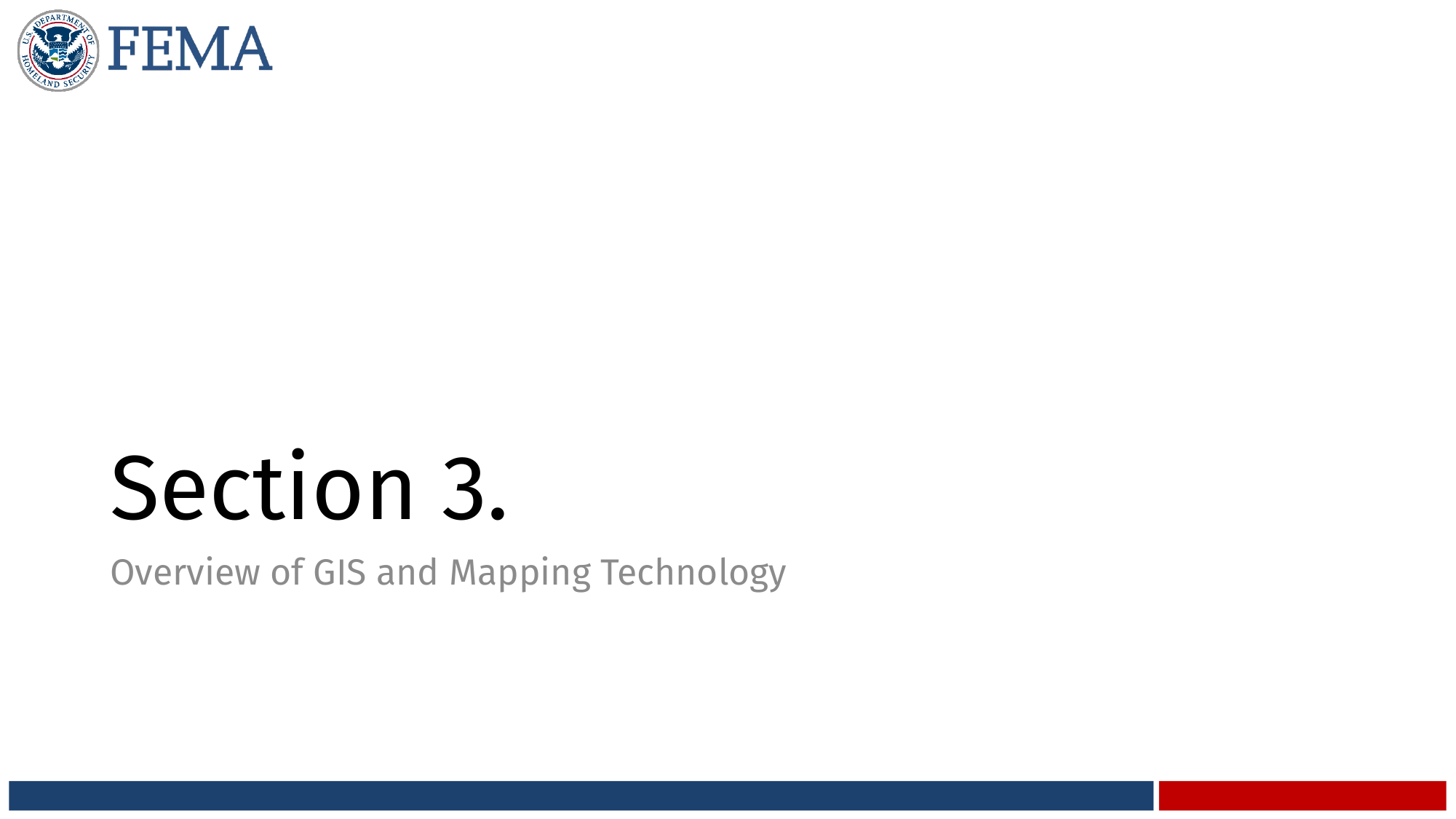

# Section 3.
Overview of GIS and Mapping Technology